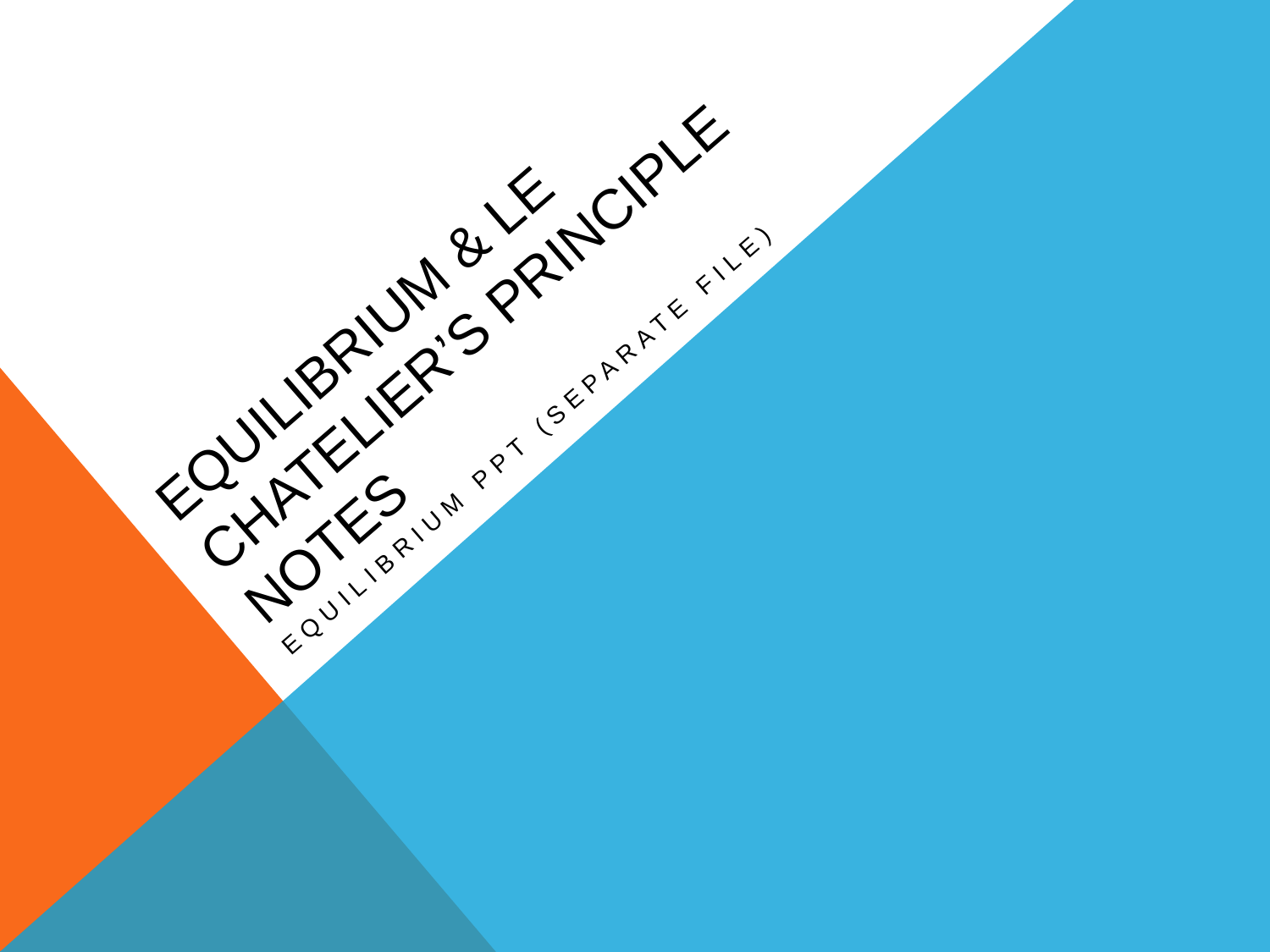

# Equilibrium & Le Chatelier’s Principle Notes
Equilibrium PPT (separate file)